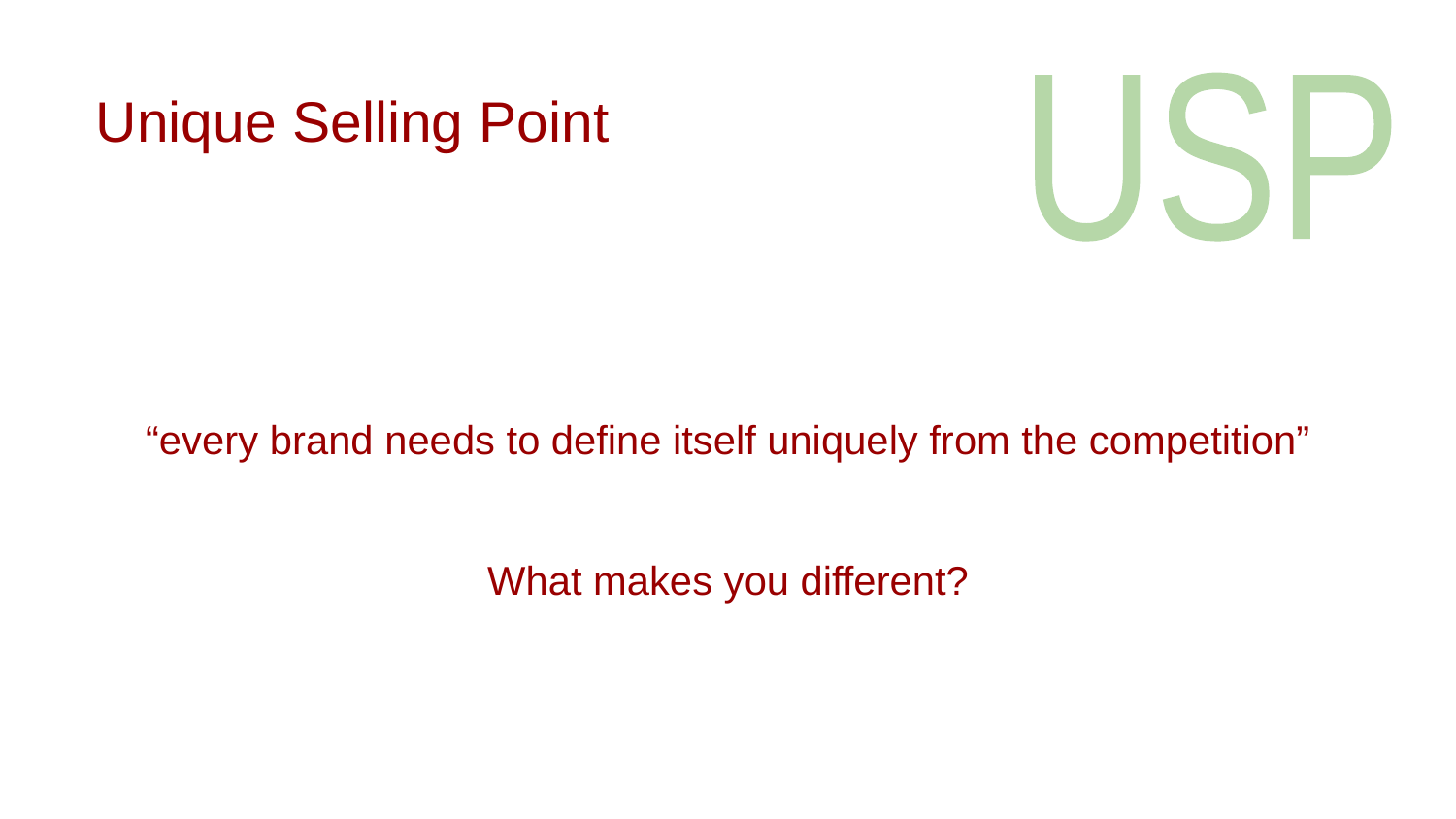

# Unique Selling Point
USP
“every brand needs to define itself uniquely from the competition”

What makes you different?